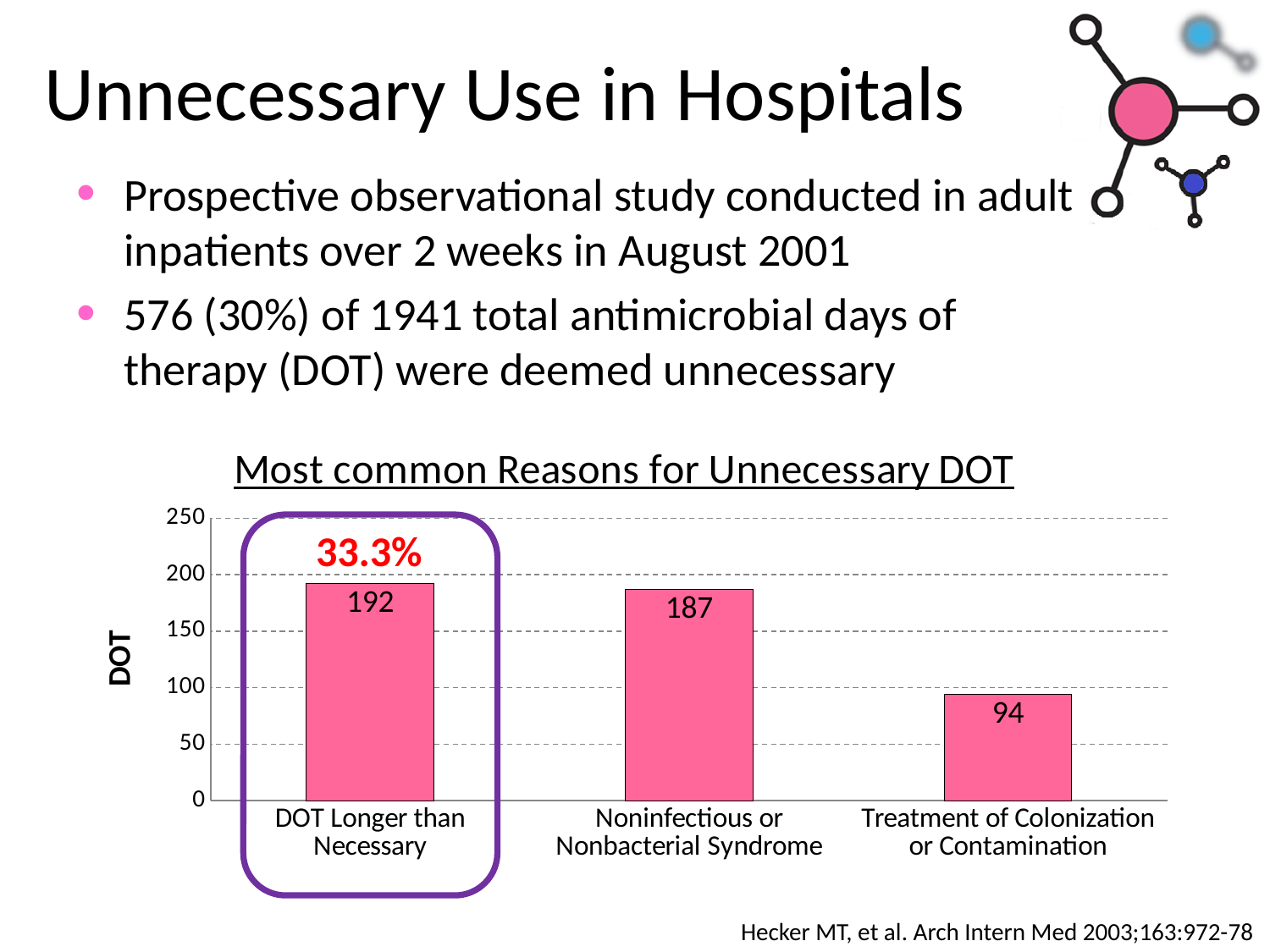

# Unnecessary Use in Hospitals
Prospective observational study conducted in adult inpatients over 2 weeks in August 2001
576 (30%) of 1941 total antimicrobial days of therapy (DOT) were deemed unnecessary

### Chart: Most common Reasons for Unnecessary DOT

| Category | Column1 |
|---|---|
| DOT Longer than Necessary | 192.0 |
| Noninfectious or Nonbacterial Syndrome | 187.0 |
| Treatment of Colonization or Contamination | 94.0 |
33.3%
Hecker MT, et al. Arch Intern Med 2003;163:972-78